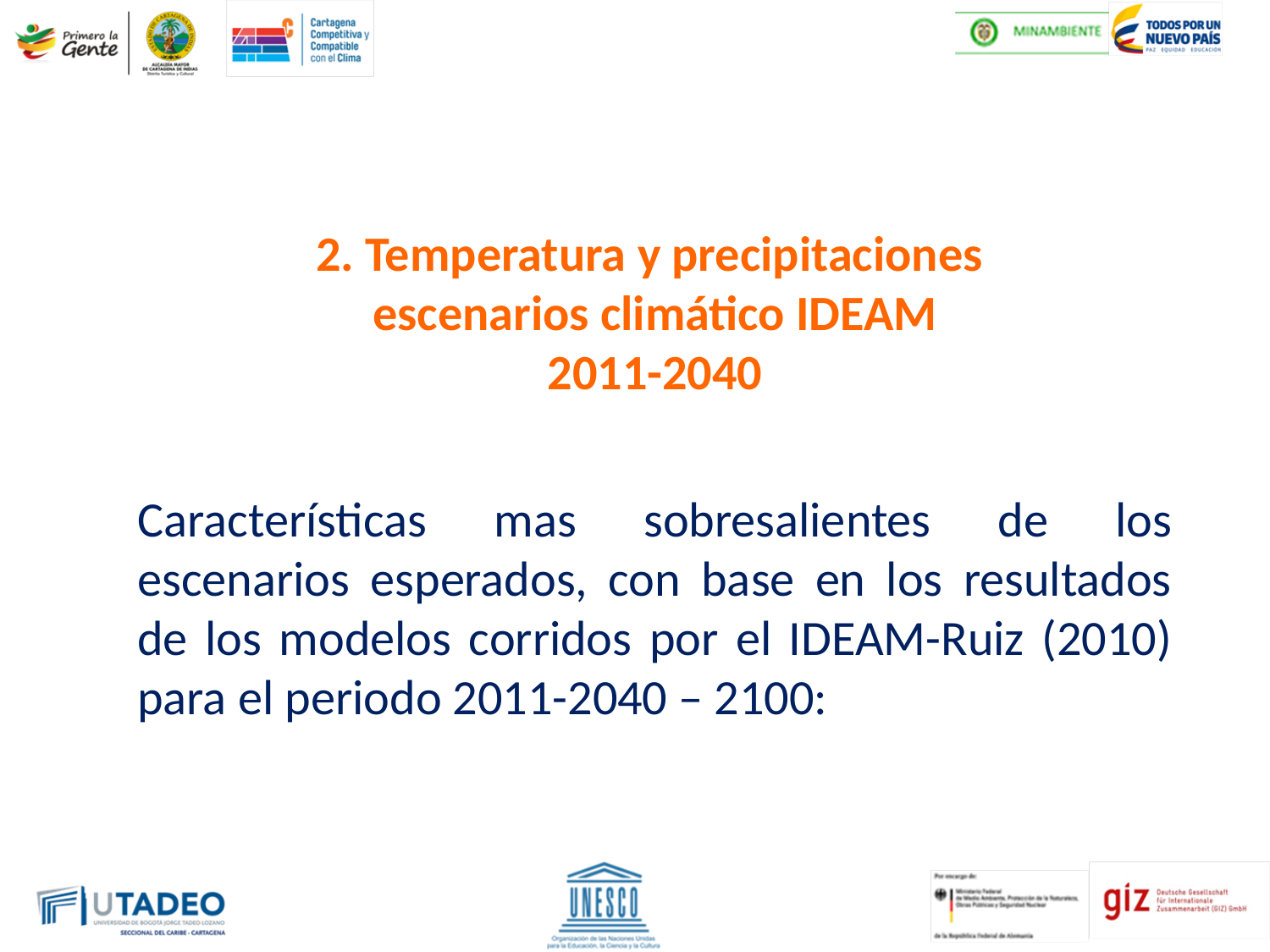

# 2. Temperatura y precipitaciones escenarios climático IDEAM 2011-2040
Características mas sobresalientes de los escenarios esperados, con base en los resultados de los modelos corridos por el IDEAM-Ruiz (2010) para el periodo 2011-2040 – 2100: